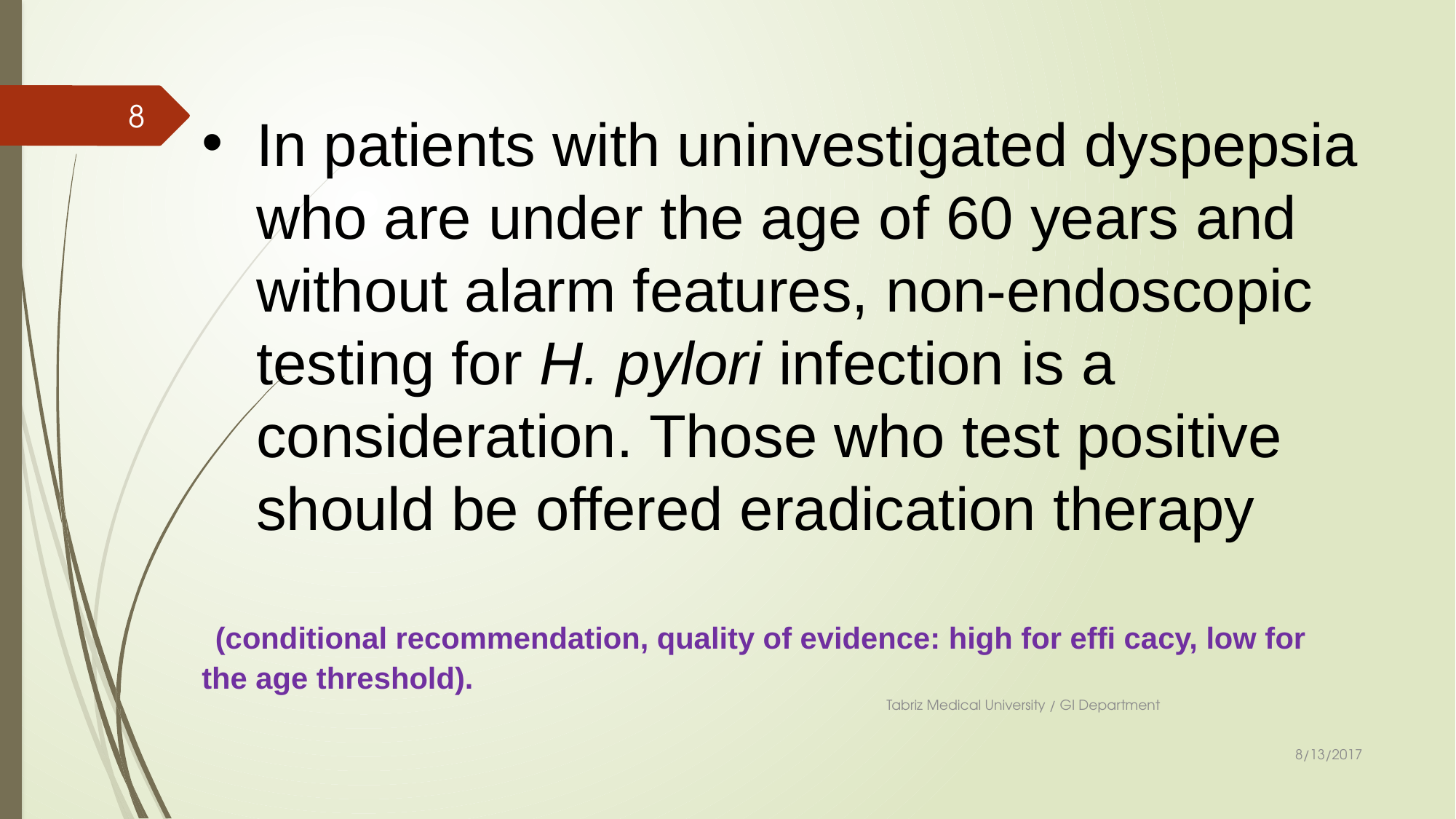

8
In patients with uninvestigated dyspepsia who are under the age of 60 years and without alarm features, non-endoscopic testing for H. pylori infection is a consideration. Those who test positive should be offered eradication therapy

 (conditional recommendation, quality of evidence: high for effi cacy, low for
the age threshold).
Tabriz Medical University / GI Department
8/13/2017